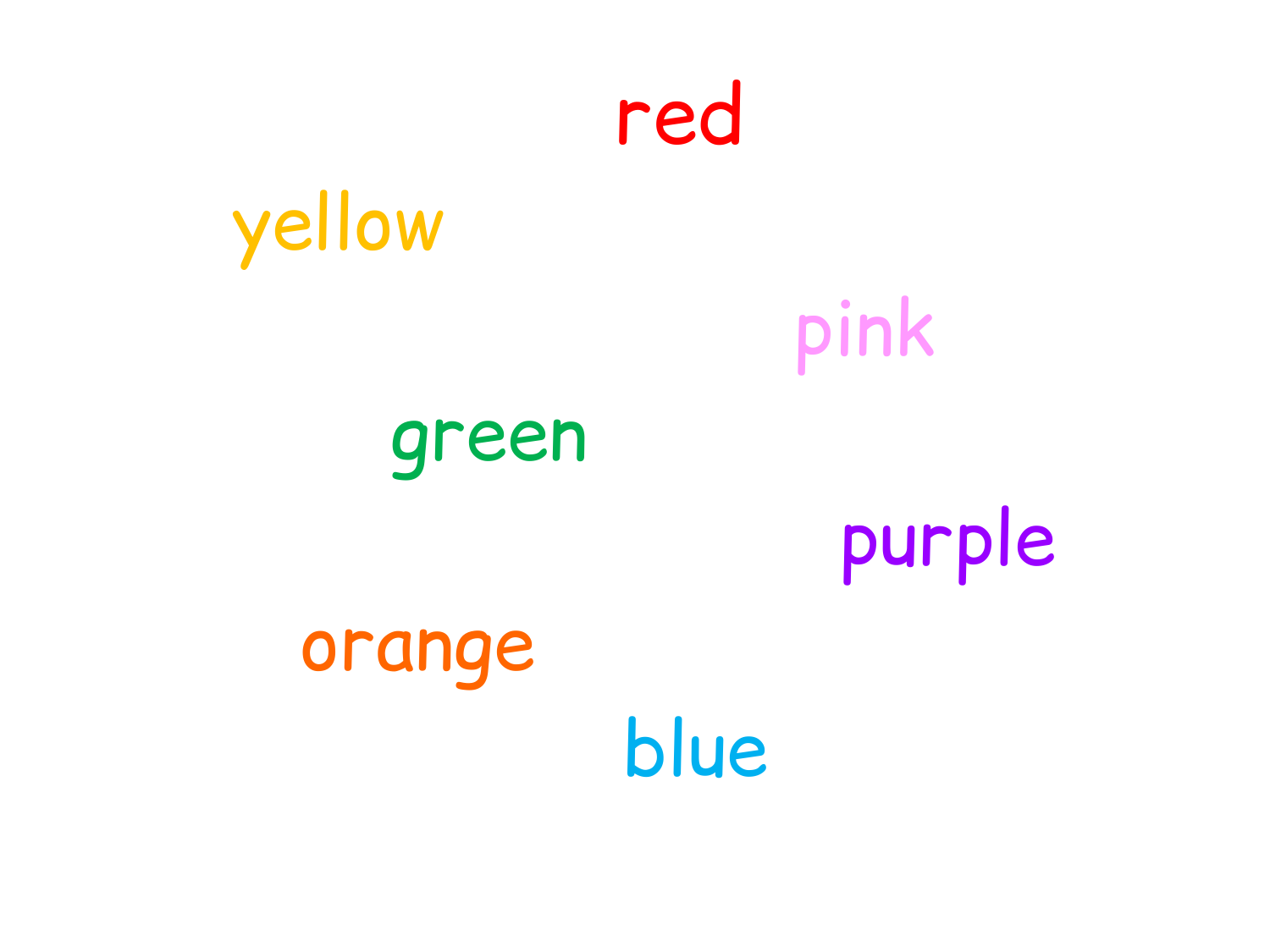

#
                         red
       yellow
                                pink
              green
                                  purple
          orange
                                         blue